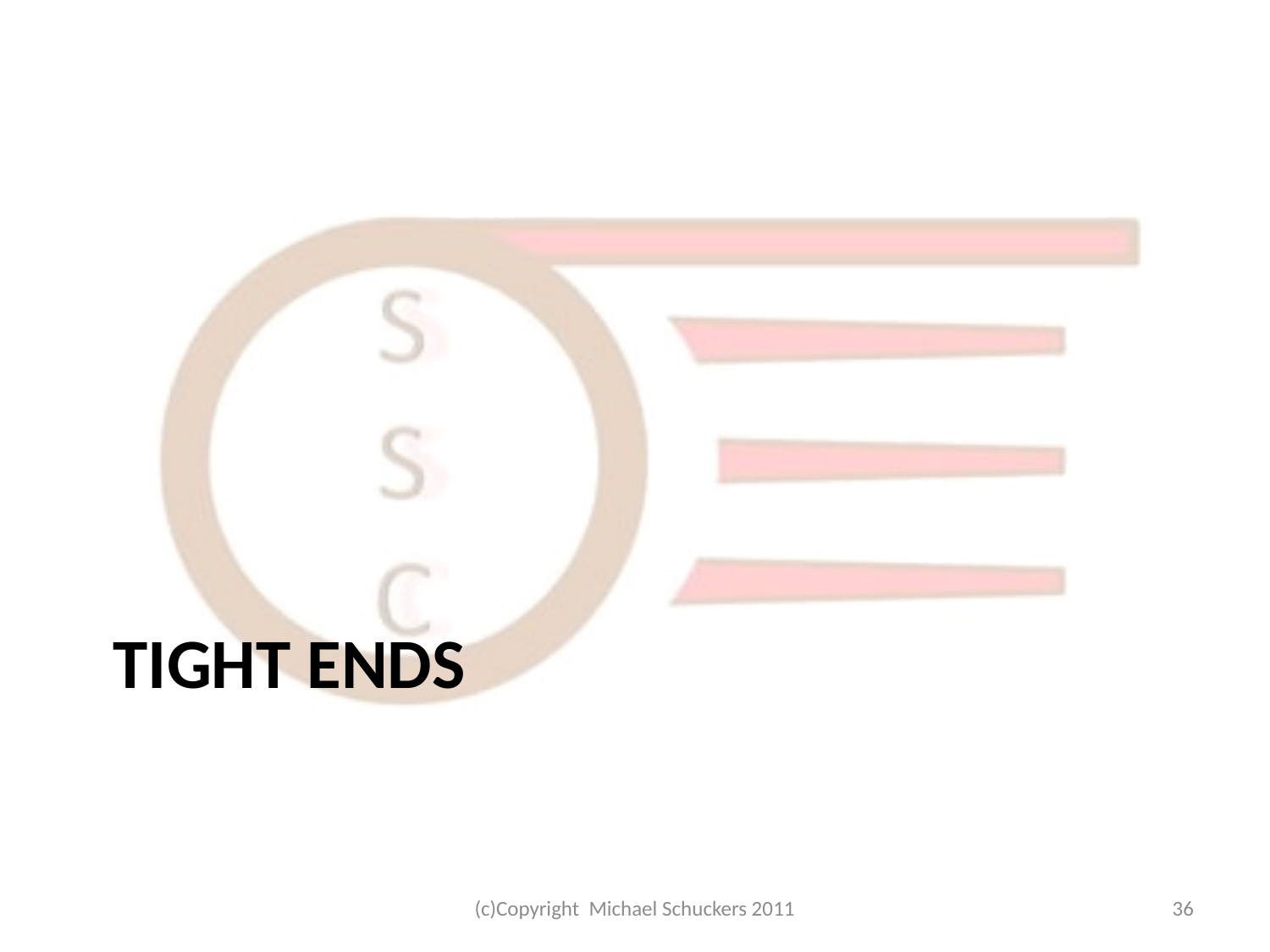

# Tight ends
(c)Copyright  Michael Schuckers 2011
36